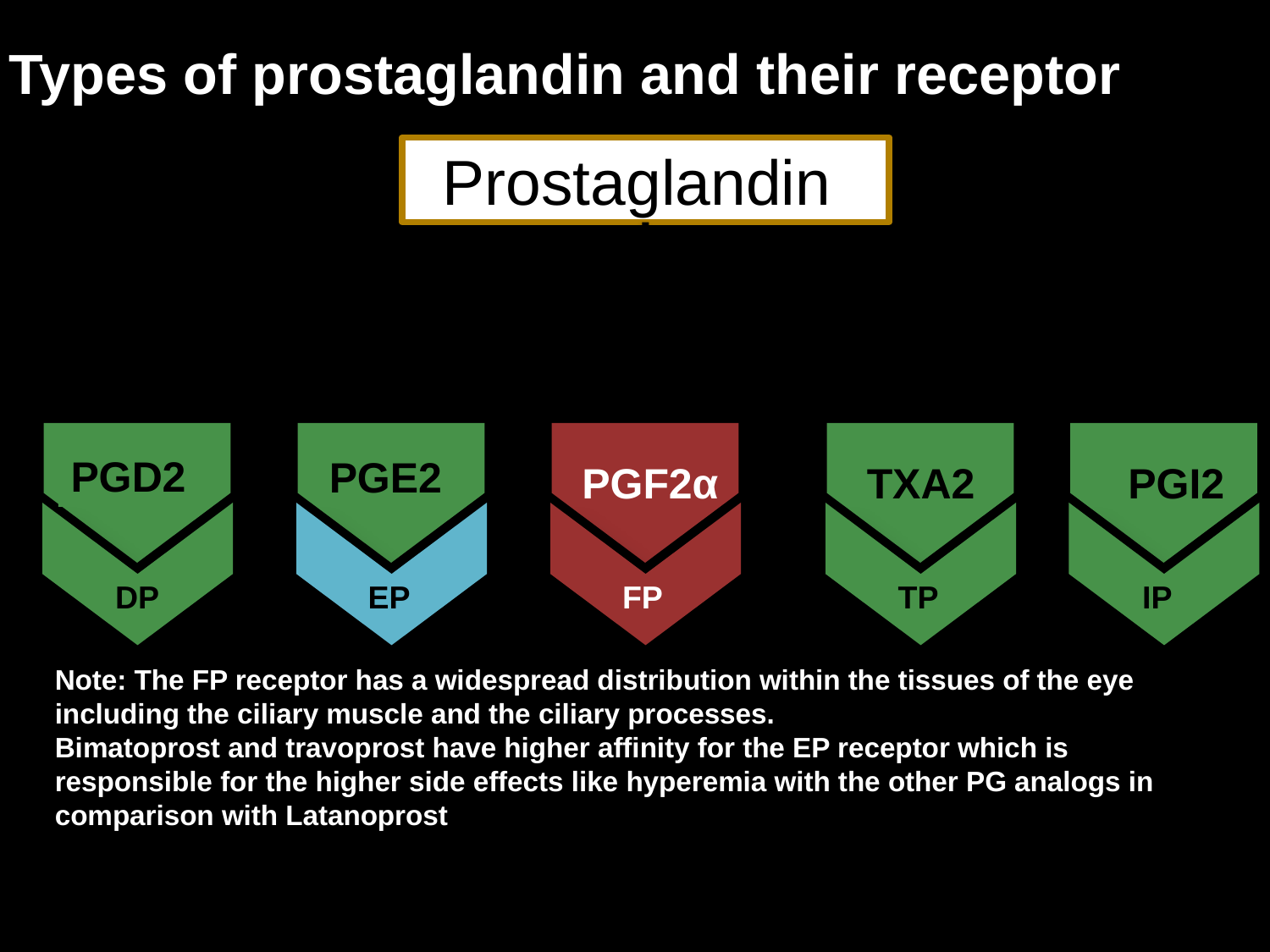

Types of prostaglandin and their receptor
Prostaglandin

PGD2
PGE2
PGF2α
TXA2
PGI2
DP
EP
TP
IP

FP
Note: The FP receptor has a widespread distribution within the tissues of the eye
including the ciliary muscle and the ciliary processes.
Bimatoprost and travoprost have higher affinity for the EP receptor which is responsible for the higher side effects like hyperemia with the other PG analogs in comparison with Latanoprost